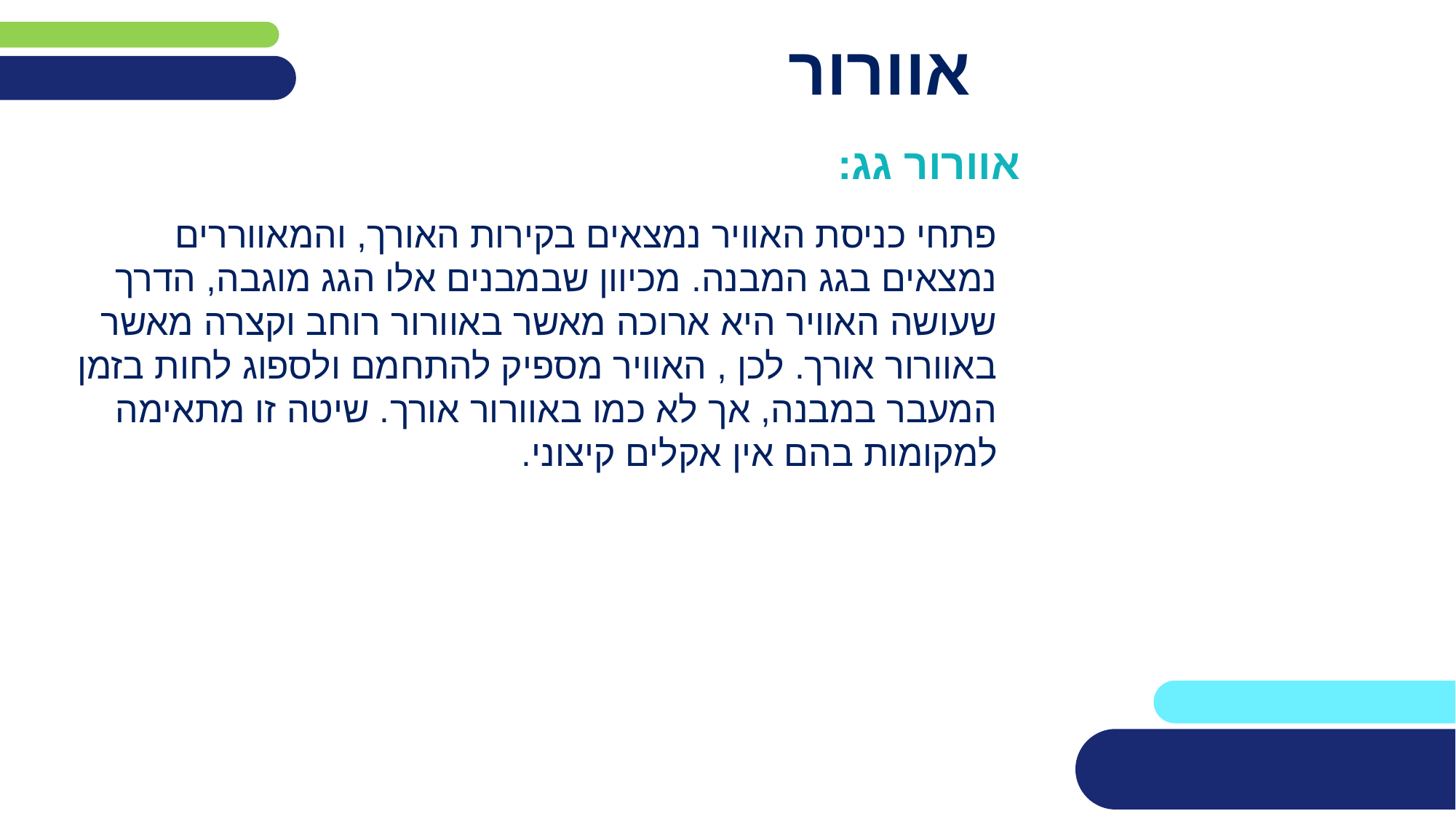

# אוורור
אוורור גג:

פתחי כניסת האוויר נמצאים בקירות האורך, והמאווררים נמצאים בגג המבנה. מכיוון שבמבנים אלו הגג מוגבה, הדרך שעושה האוויר היא ארוכה מאשר באוורור רוחב וקצרה מאשר באוורור אורך. לכן , האוויר מספיק להתחמם ולספוג לחות בזמן המעבר במבנה, אך לא כמו באוורור אורך. שיטה זו מתאימה למקומות בהם אין אקלים קיצוני.